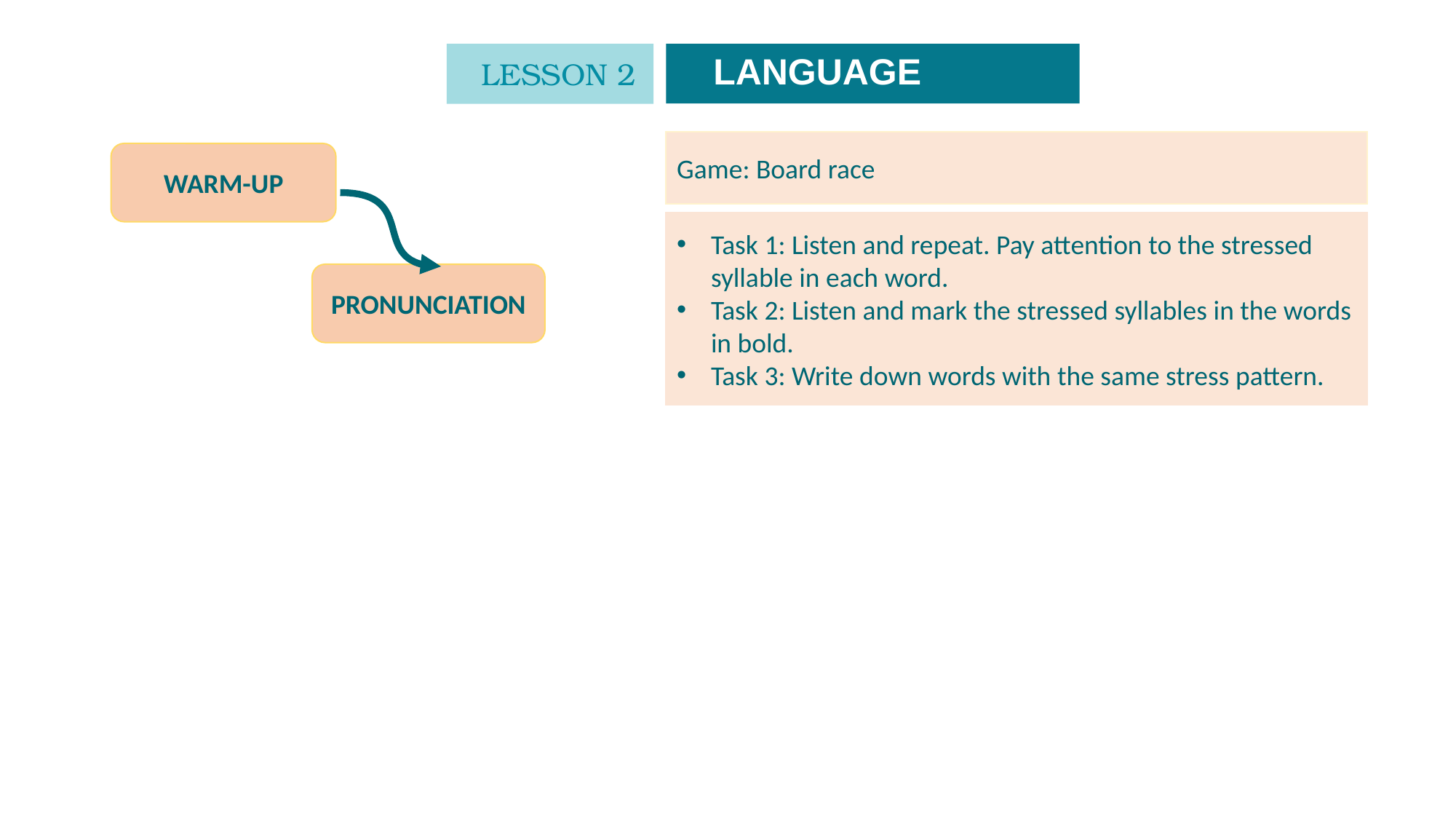

LANGUAGE

LESSON 2
GETTING STARTED
Unit
Game: Board race
WARM-UP
Task 1: Listen and repeat. Pay attention to the stressed syllable in each word.
Task 2: Listen and mark the stressed syllables in the words in bold.
Task 3: Write down words with the same stress pattern.

PRONUNCIATION